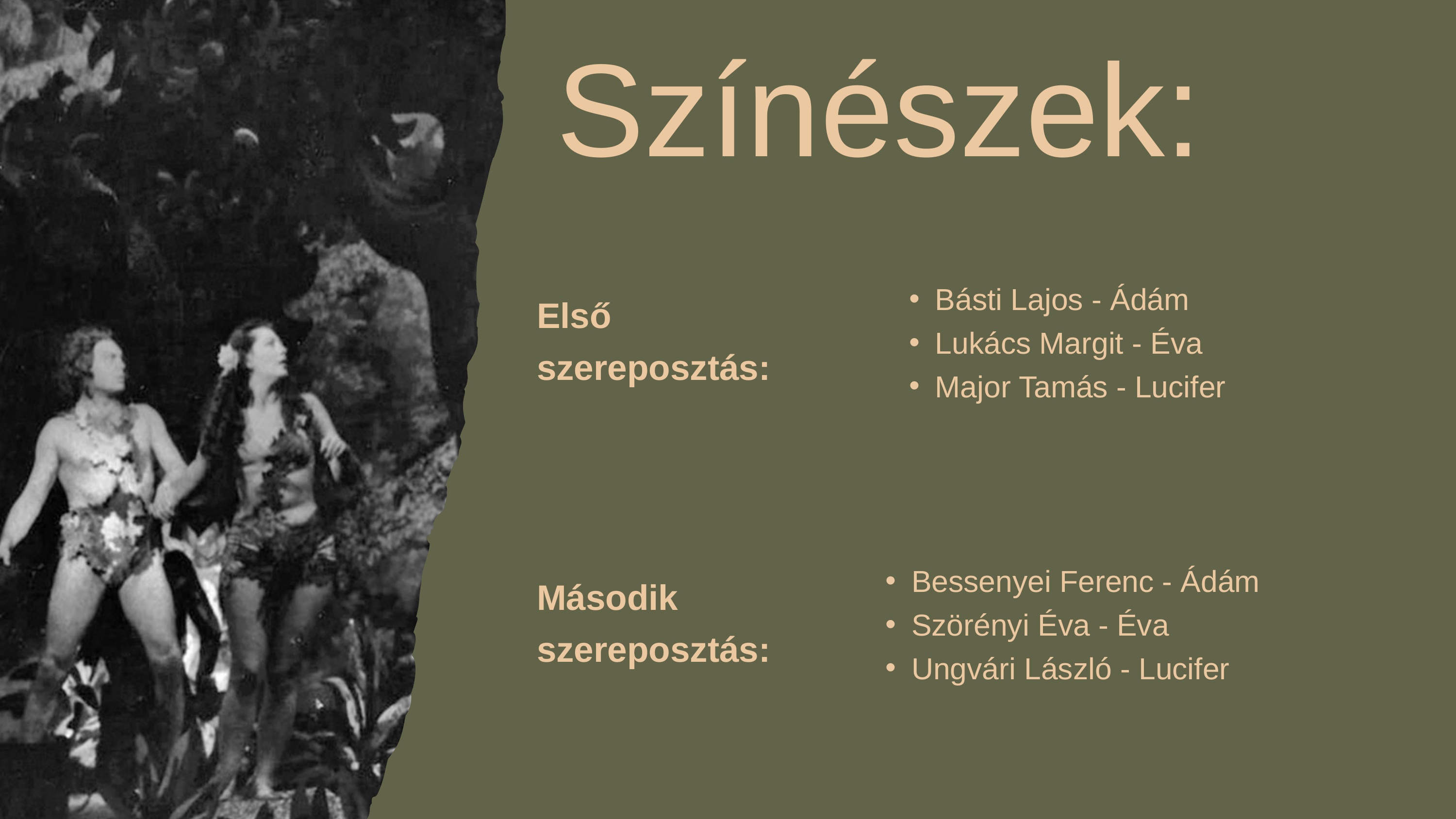

Színészek:
Básti Lajos - Ádám
Lukács Margit - Éva
Major Tamás - Lucifer
Első szereposztás:
Bessenyei Ferenc - Ádám
Szörényi Éva - Éva
Ungvári László - Lucifer
Második szereposztás: